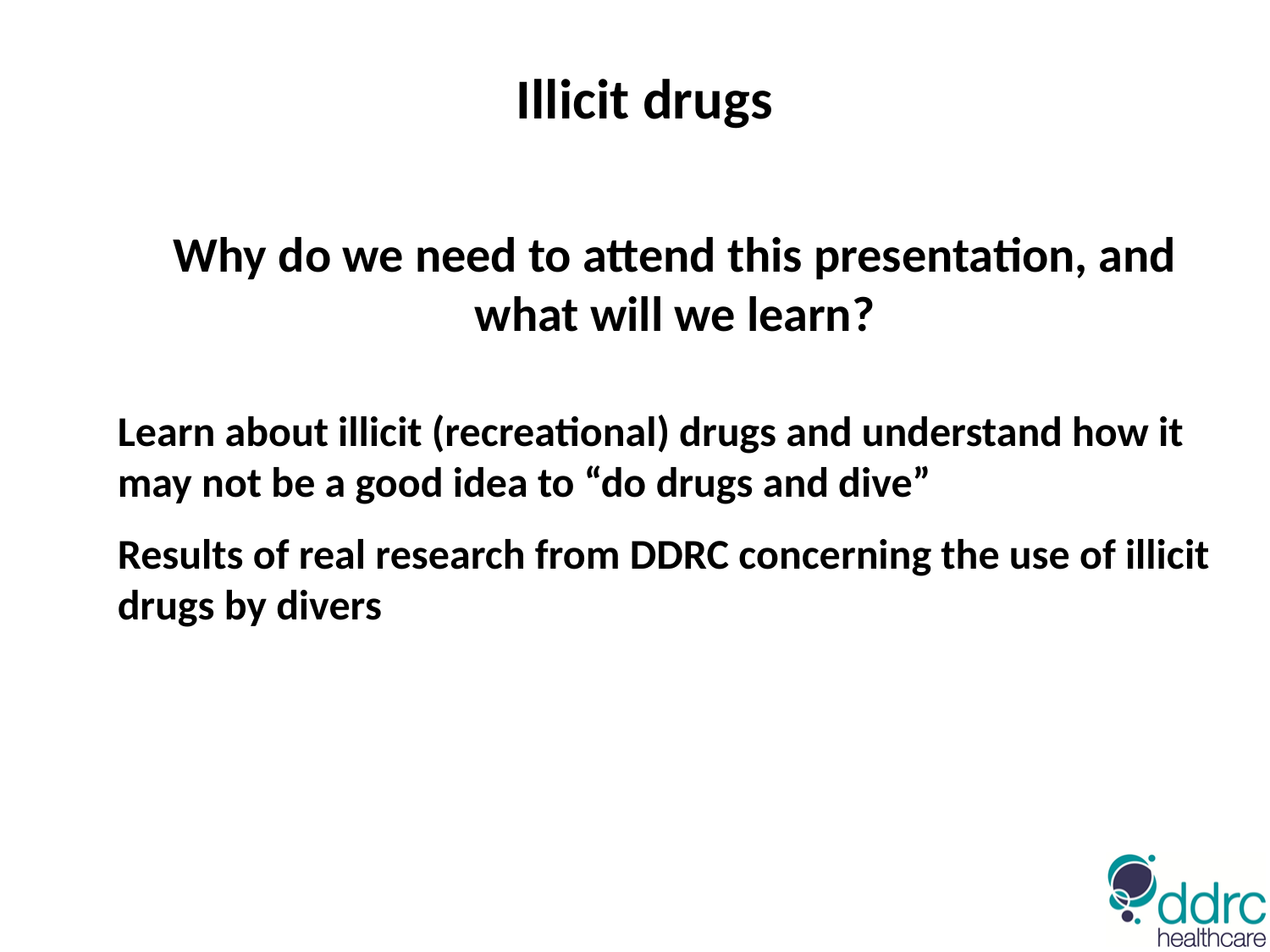

Illicit drugs
Why do we need to attend this presentation, and what will we learn?

Learn about illicit (recreational) drugs and understand how it may not be a good idea to “do drugs and dive”
Results of real research from DDRC concerning the use of illicit drugs by divers